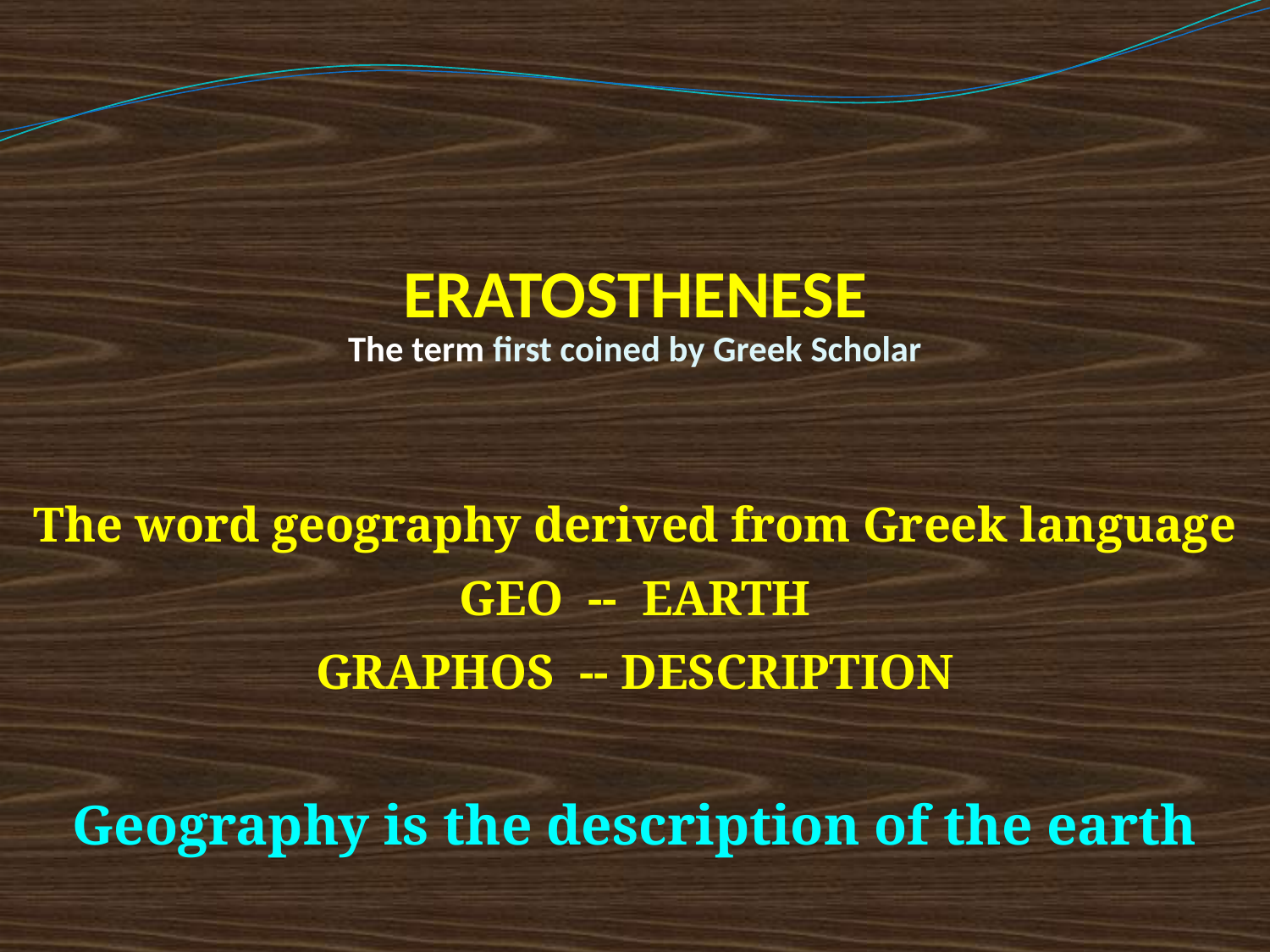

# ERATOSTHENESE The term first coined by Greek Scholar

The word geography derived from Greek language
GEO  --  EARTH
GRAPHOS  -- DESCRIPTION

Geography is the description of the earth